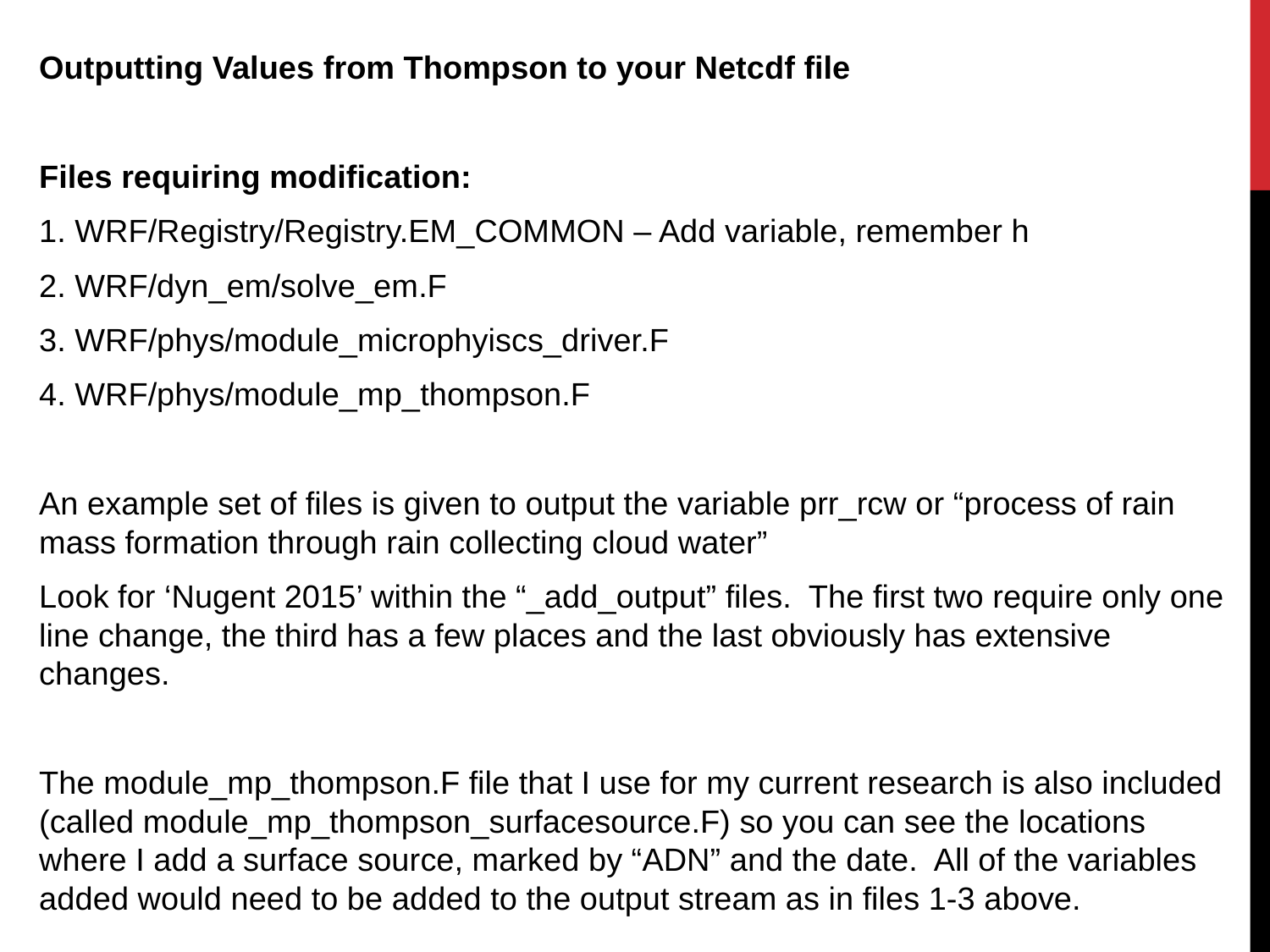

Outputting Values from Thompson to your Netcdf file

Files requiring modification:
1. WRF/Registry/Registry.EM_COMMON – Add variable, remember h
2. WRF/dyn_em/solve_em.F
3. WRF/phys/module_microphyiscs_driver.F
4. WRF/phys/module_mp_thompson.F

An example set of files is given to output the variable prr_rcw or “process of rain mass formation through rain collecting cloud water”
Look for ‘Nugent 2015’ within the “_add_output” files.  The first two require only one line change, the third has a few places and the last obviously has extensive changes.

The module_mp_thompson.F file that I use for my current research is also included (called module_mp_thompson_surfacesource.F) so you can see the locations where I add a surface source, marked by “ADN” and the date.  All of the variables added would need to be added to the output stream as in files 1-3 above.